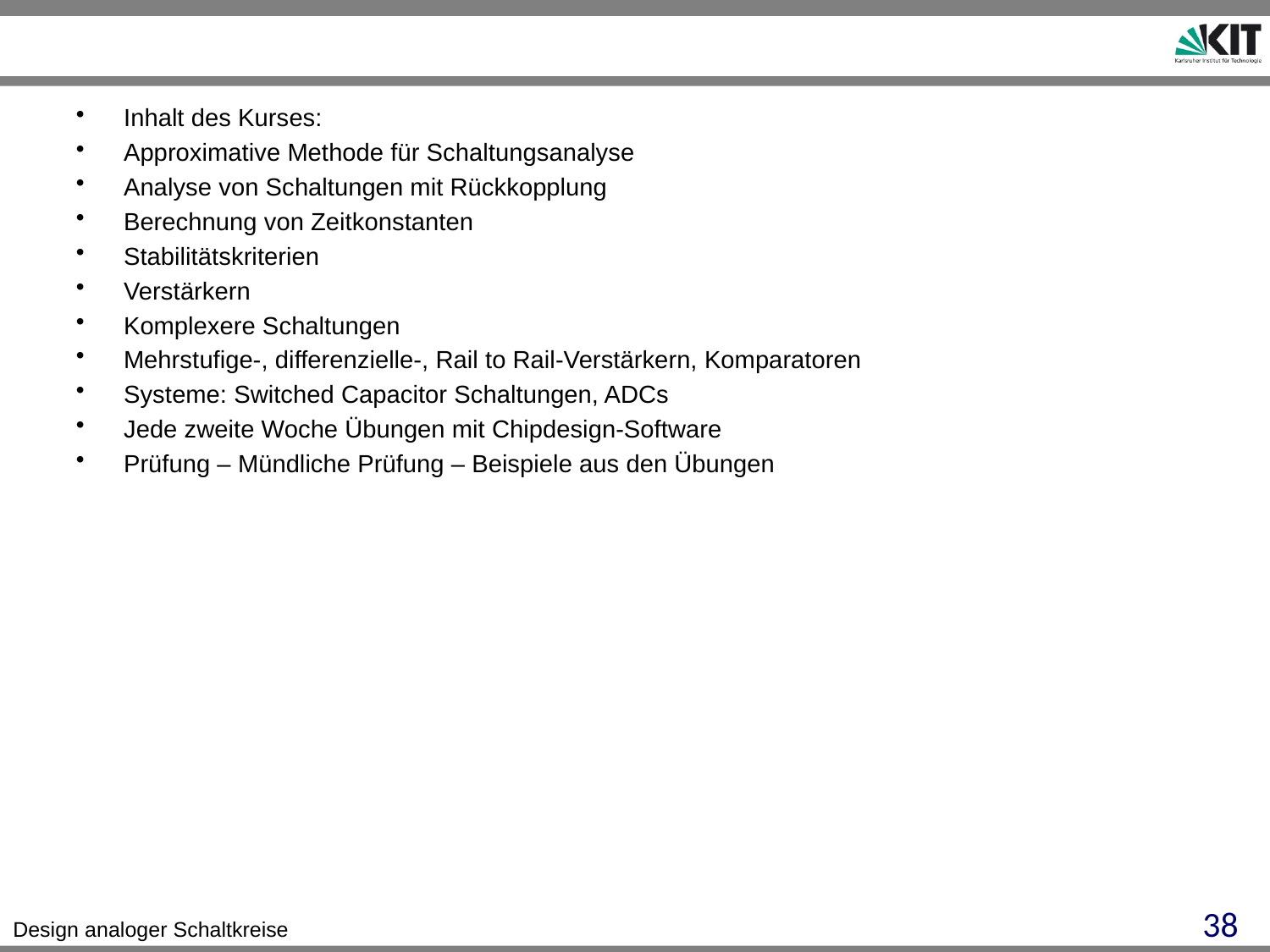

Inhalt des Kurses:
Approximative Methode für Schaltungsanalyse
Analyse von Schaltungen mit Rückkopplung
Berechnung von Zeitkonstanten
Stabilitätskriterien
Verstärkern
Komplexere Schaltungen
Mehrstufige-, differenzielle-, Rail to Rail-Verstärkern, Komparatoren
Systeme: Switched Capacitor Schaltungen, ADCs
Jede zweite Woche Übungen mit Chipdesign-Software
Prüfung – Mündliche Prüfung – Beispiele aus den Übungen
38